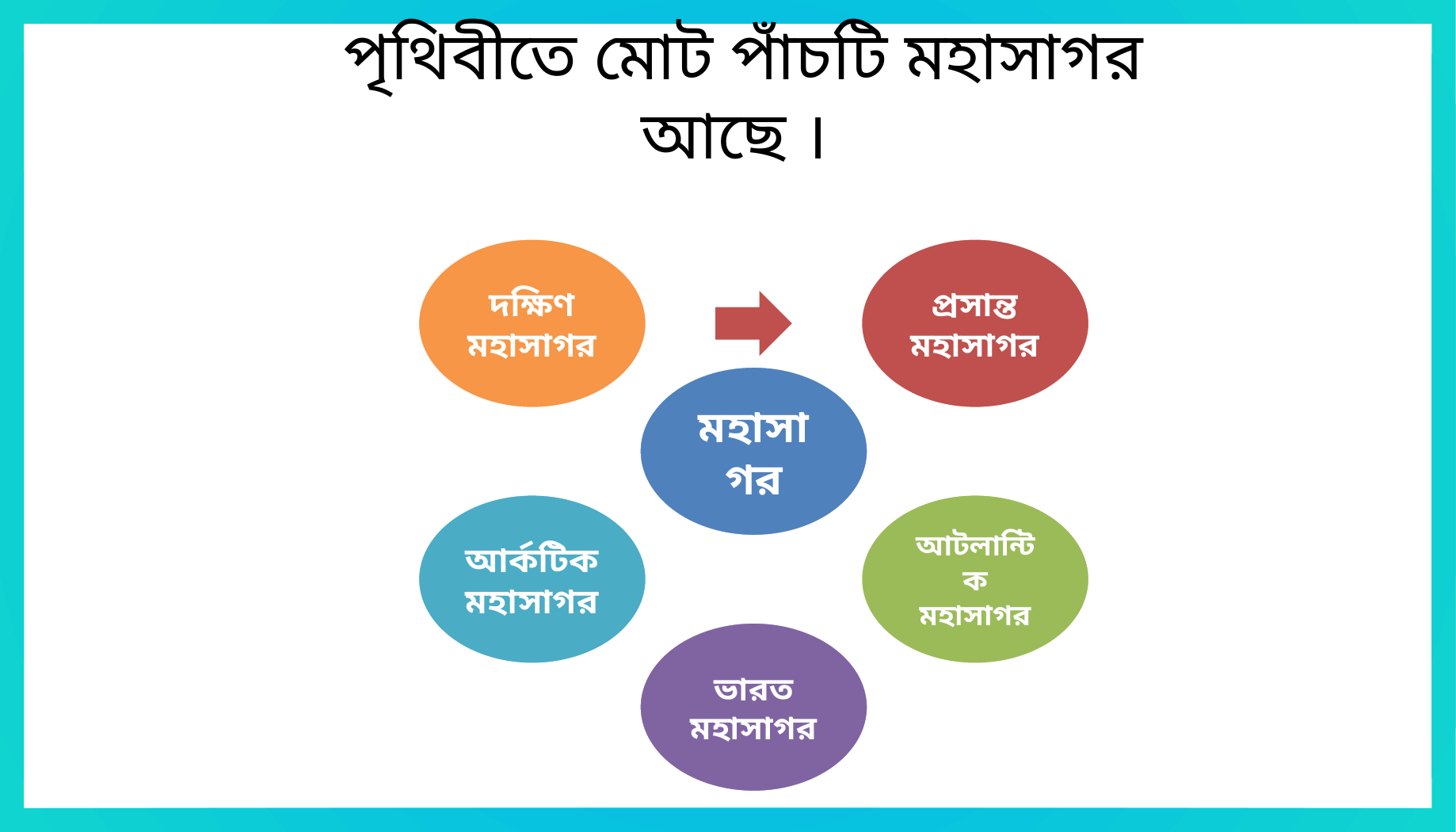

পৃথিবীতে মোট পাঁচটি মহাসাগর আছে ।
মহাসাগর
প্রসান্ত মহাসাগর
আটলান্টিক মহাসাগর
আর্কটিক মহাসাগর
দক্ষিণ মহাসাগর
ভারত মহাসাগর